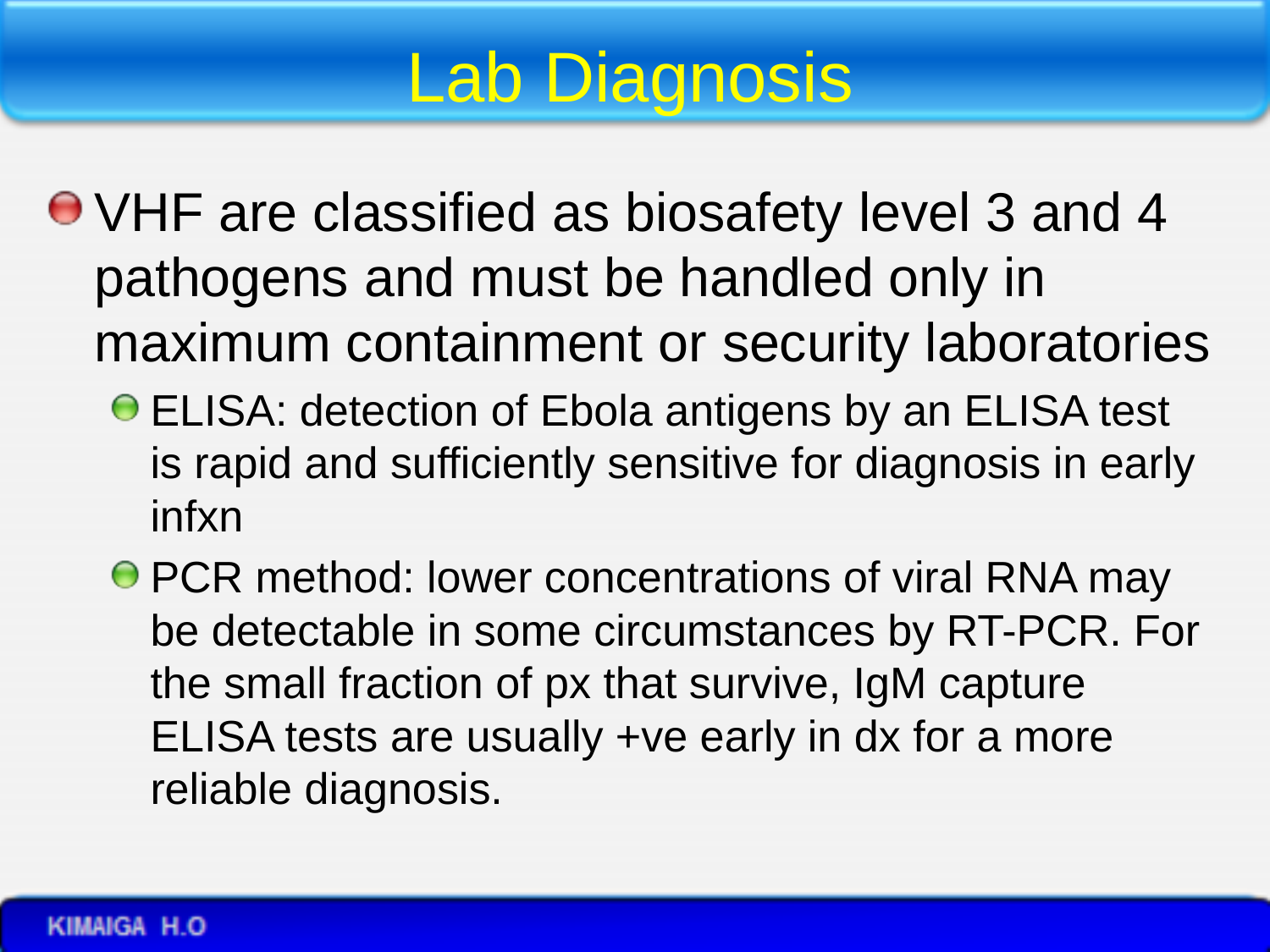

# Lab Diagnosis
VHF are classified as biosafety level 3 and 4 pathogens and must be handled only in maximum containment or security laboratories
ELISA: detection of Ebola antigens by an ELISA test is rapid and sufficiently sensitive for diagnosis in early infxn
PCR method: lower concentrations of viral RNA may be detectable in some circumstances by RT-PCR. For the small fraction of px that survive, IgM capture ELISA tests are usually +ve early in dx for a more reliable diagnosis.